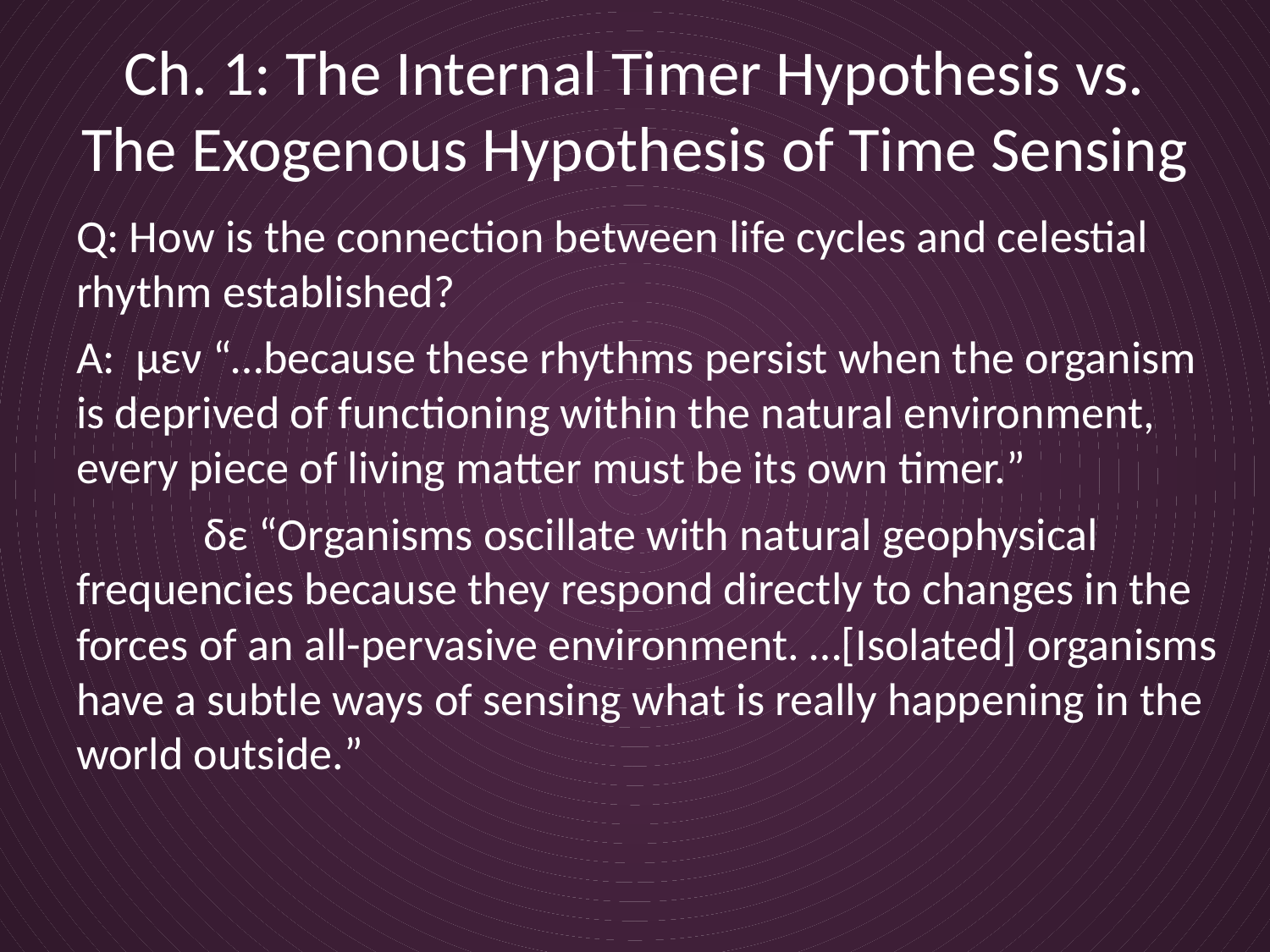

# Ch. 1: The Internal Timer Hypothesis vs. The Exogenous Hypothesis of Time Sensing
Q: How is the connection between life cycles and celestial rhythm established?
A:  μεν “…because these rhythms persist when the organism is deprived of functioning within the natural environment, every piece of living matter must be its own timer.”
	δε “Organisms oscillate with natural geophysical frequencies because they respond directly to changes in the forces of an all-pervasive environment. …[Isolated] organisms have a subtle ways of sensing what is really happening in the world outside.”